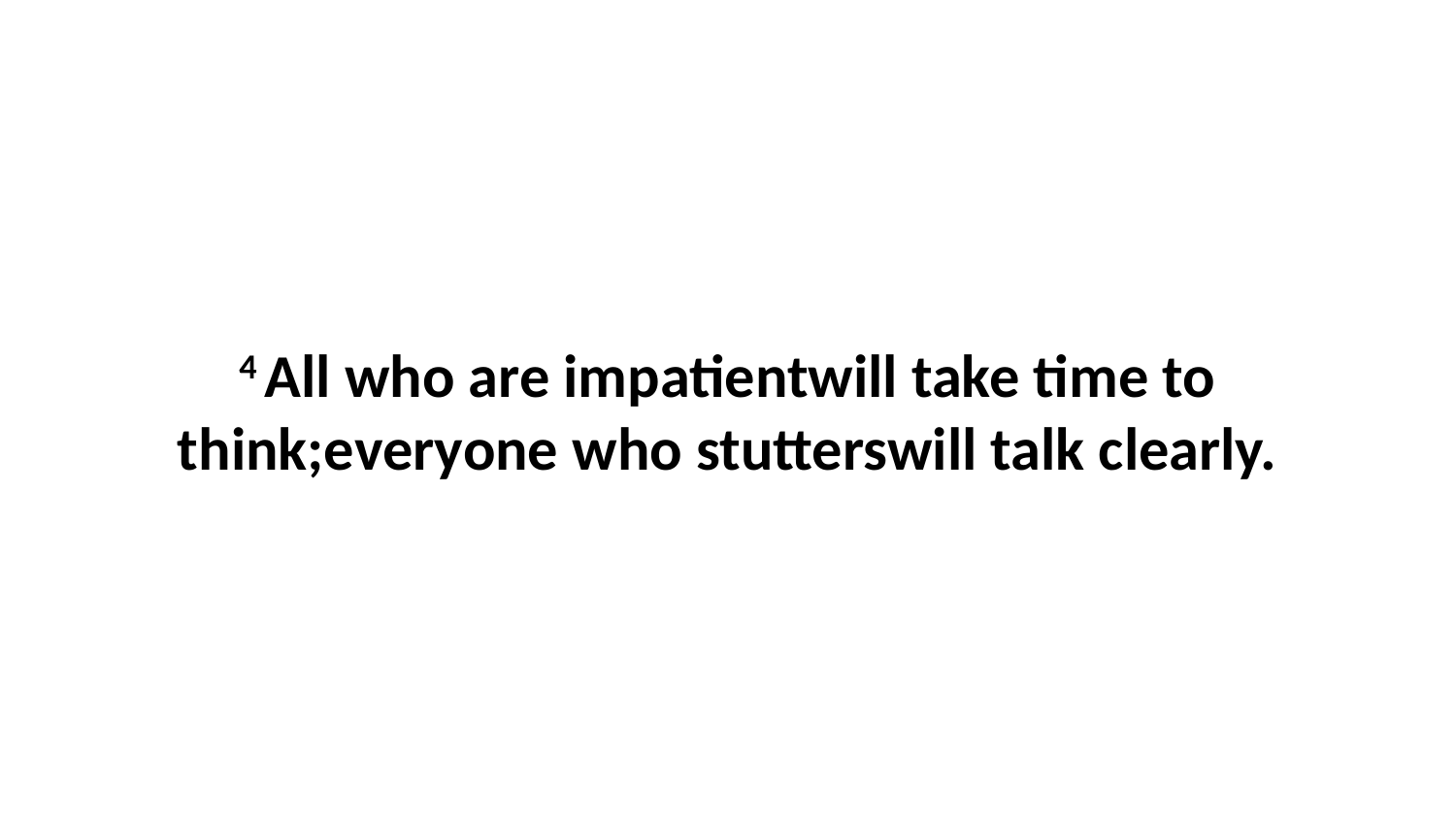

4 All who are impatientwill take time to think;everyone who stutterswill talk clearly.